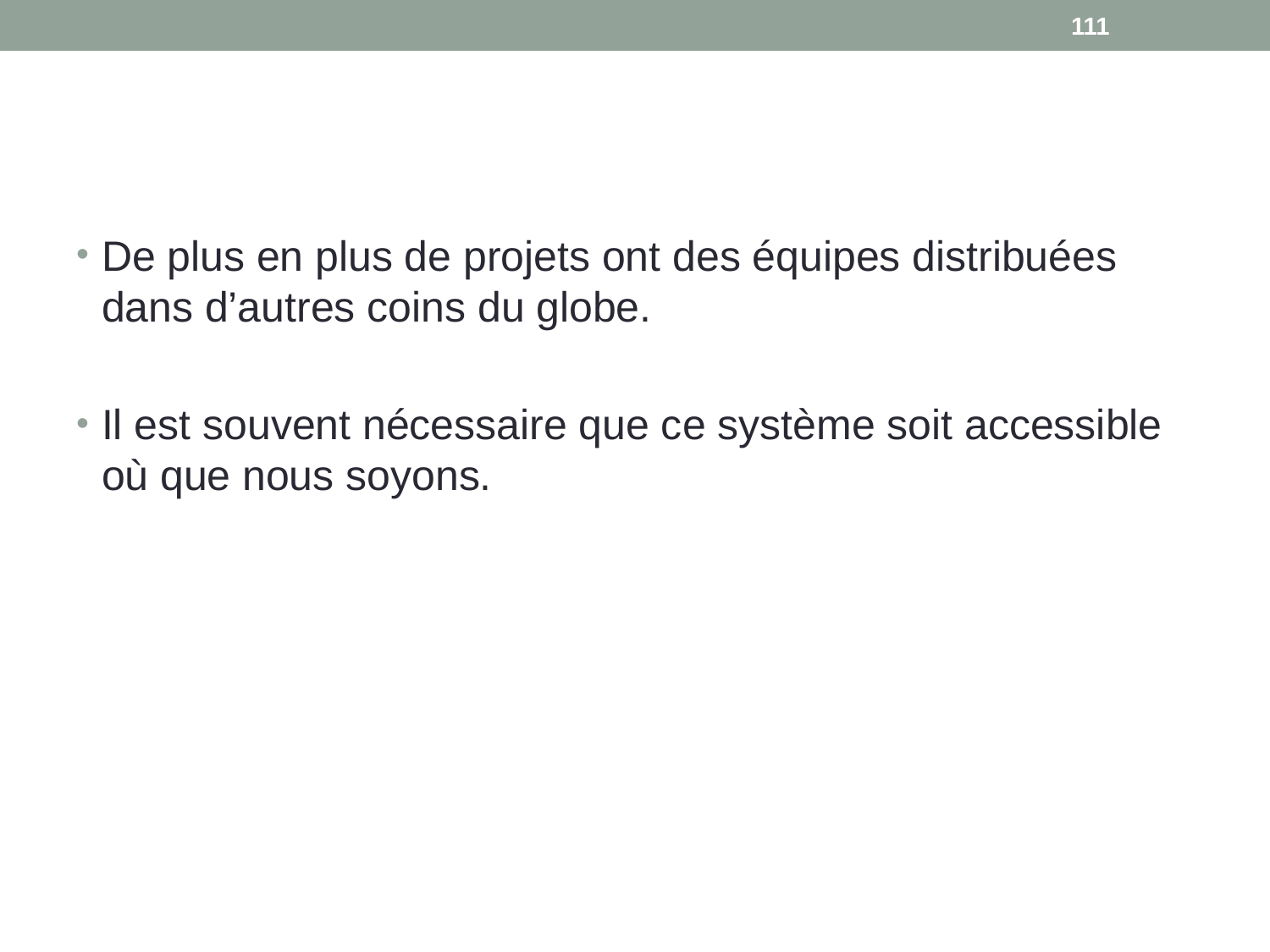

111
#
De plus en plus de projets ont des équipes distribuées dans d’autres coins du globe.

Il est souvent nécessaire que ce système soit accessible où que nous soyons.